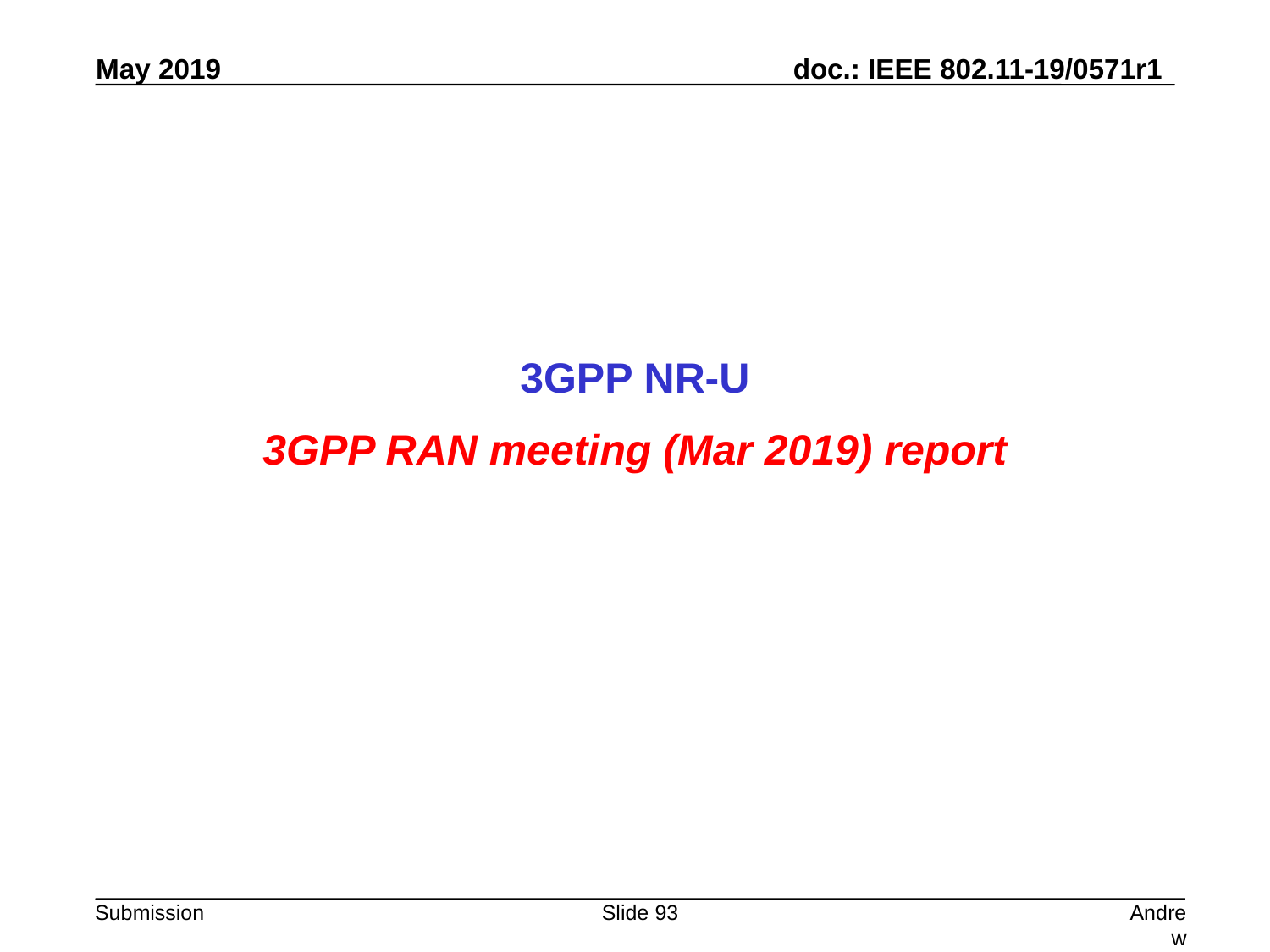

3GPP NR-U
3GPP RAN meeting (Mar 2019) report
Slide 93
Andrew Myles, Cisco